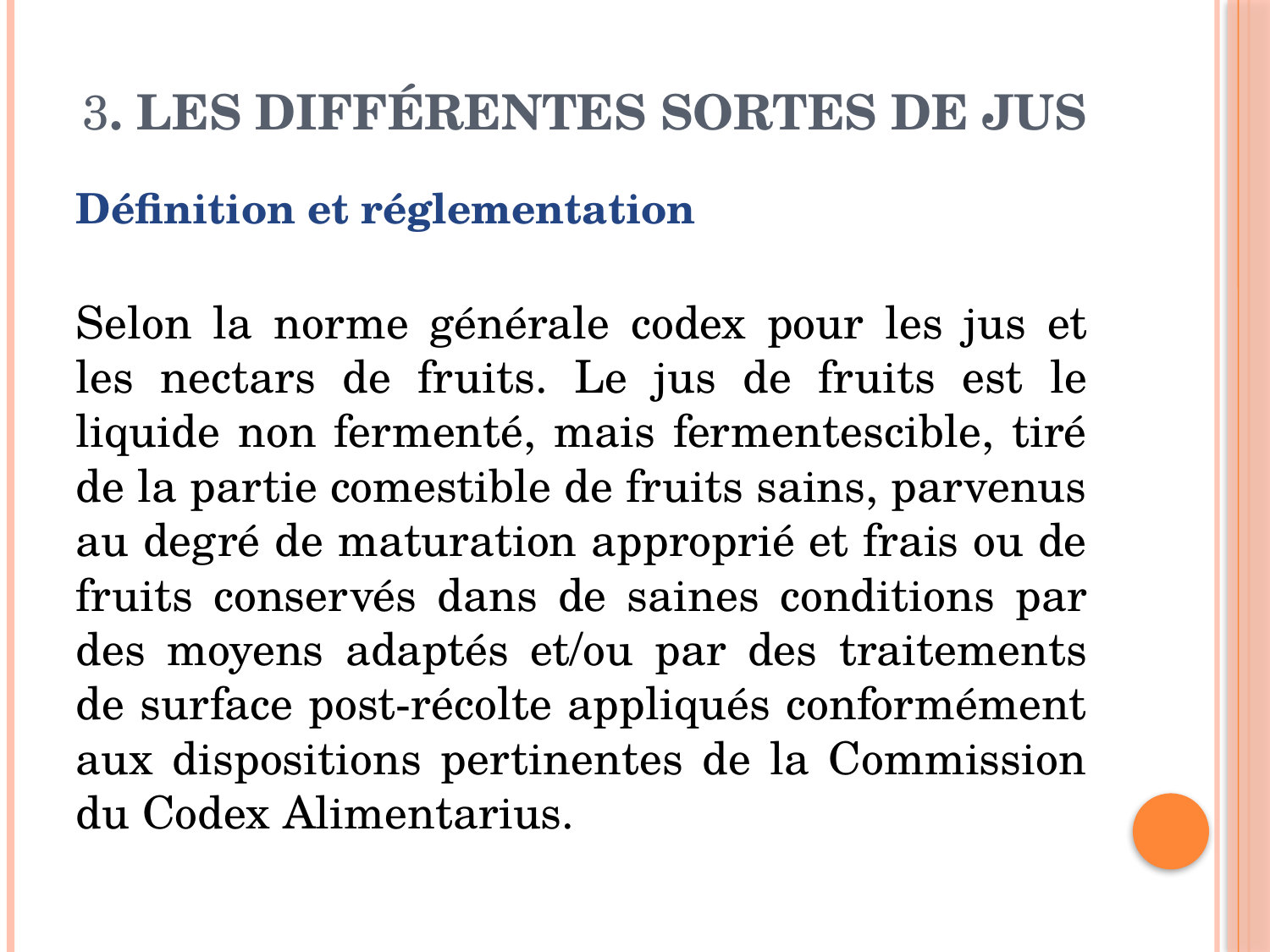

# 3. Les différentes sortes de jus
Définition et réglementation
Selon la norme générale codex pour les jus et les nectars de fruits. Le jus de fruits est le liquide non fermenté, mais fermentescible, tiré de la partie comestible de fruits sains, parvenus au degré de maturation approprié et frais ou de fruits conservés dans de saines conditions par des moyens adaptés et/ou par des traitements de surface post-récolte appliqués conformément aux dispositions pertinentes de la Commission du Codex Alimentarius.